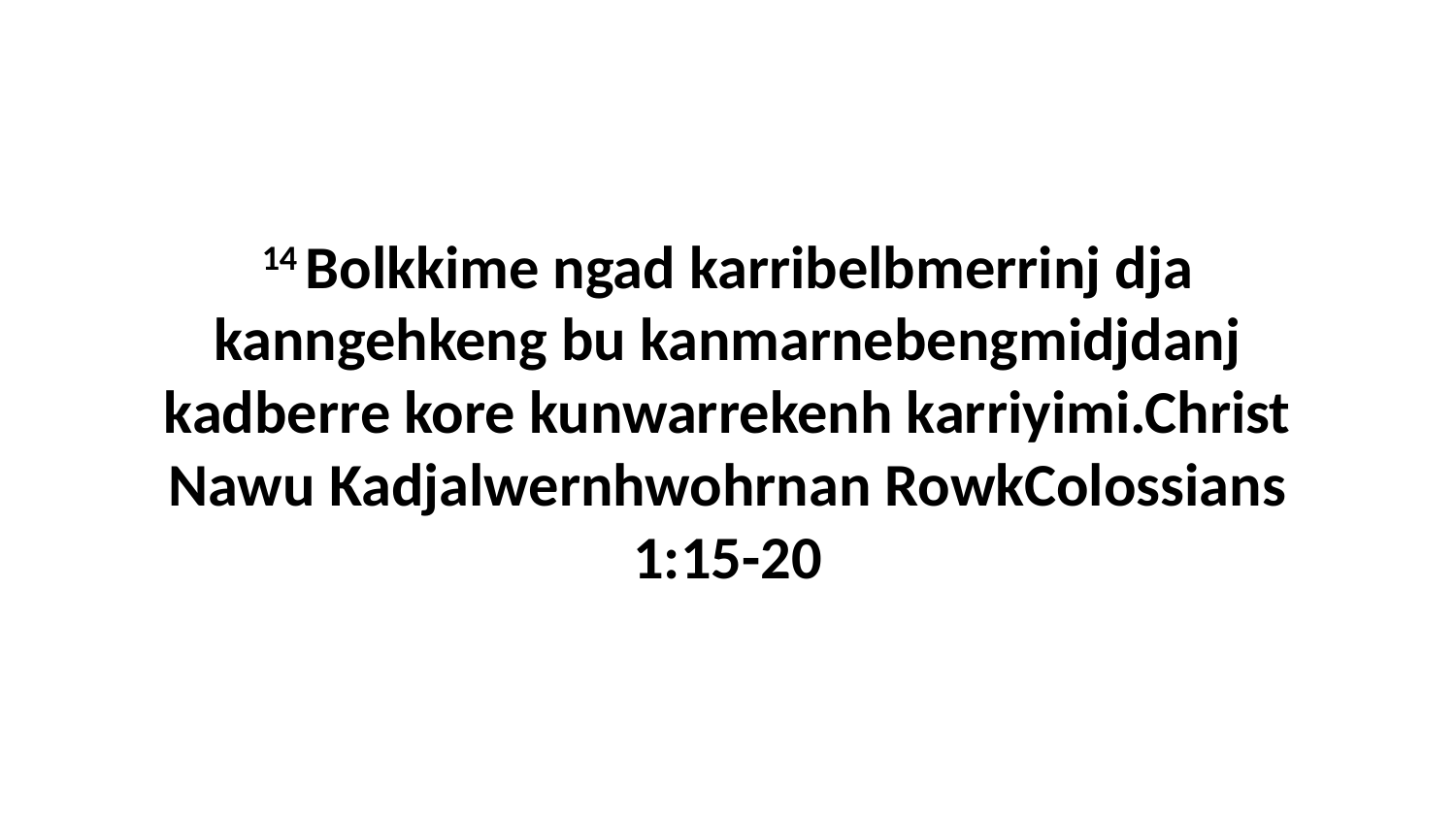

14 Bolkkime ngad karribelbmerrinj dja kanngehkeng bu kanmarnebengmidjdanj kadberre kore kunwarrekenh karriyimi.Christ Nawu Kadjalwernhwohrnan RowkColossians 1:15-20